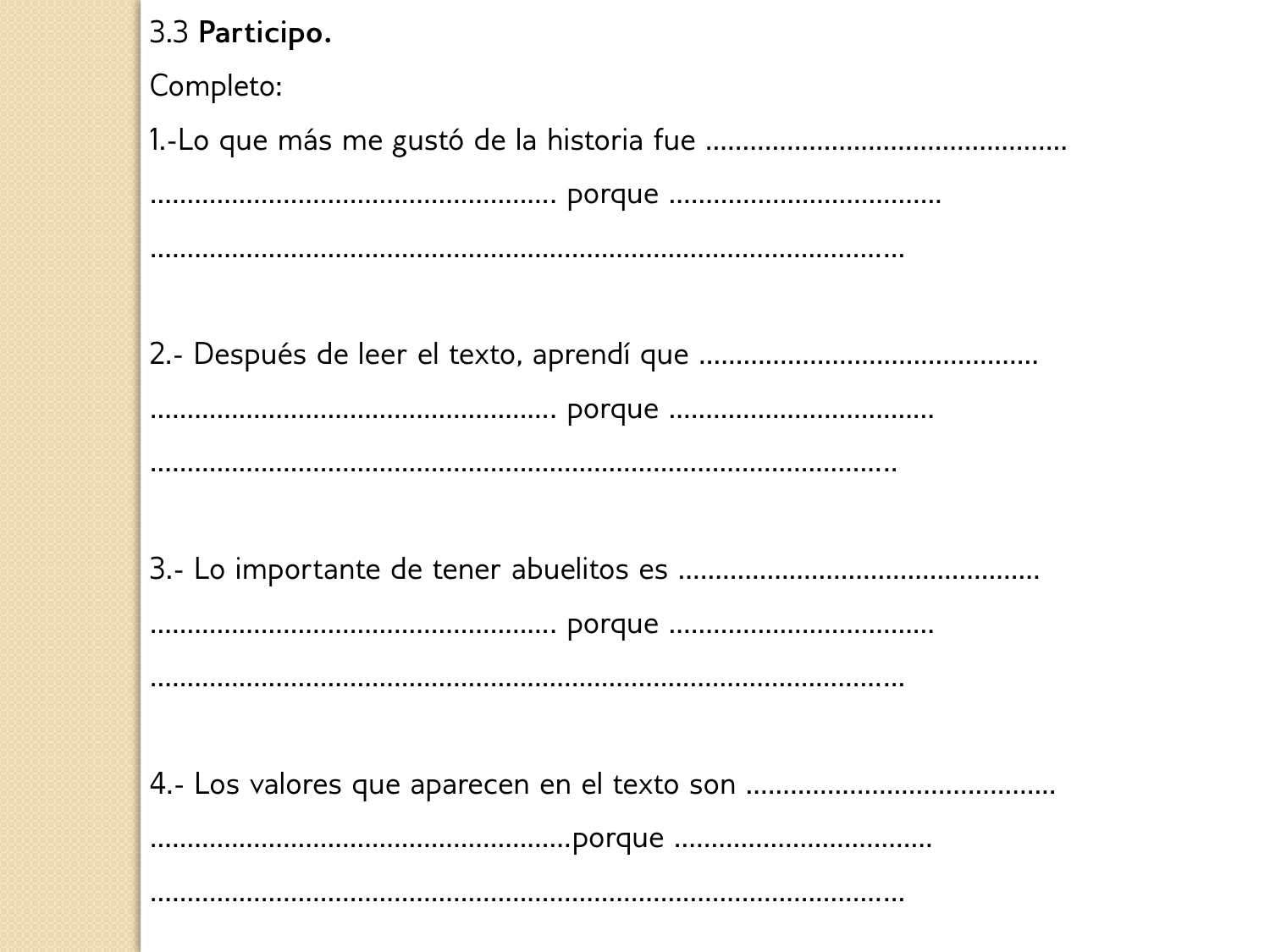

3.3 Participo.
Completo:
1.-Lo que más me gustó de la historia fue ………………………......................
………………………………………………. porque ………………………..........
………………………………………………………………………………………...

2.- Después de leer el texto, aprendí que ……………………………………….
………………………………………………. porque ……………………………...
………………………………………………………………………………………..

3.- Lo importante de tener abuelitos es ………………………………………….
………………………………………………. porque ……………………………...
………………………………………………………………………………………...

4.- Los valores que aparecen en el texto son ………………………………......
…………………………………………………porque …………………..………...
………………………………………………………………………………………...